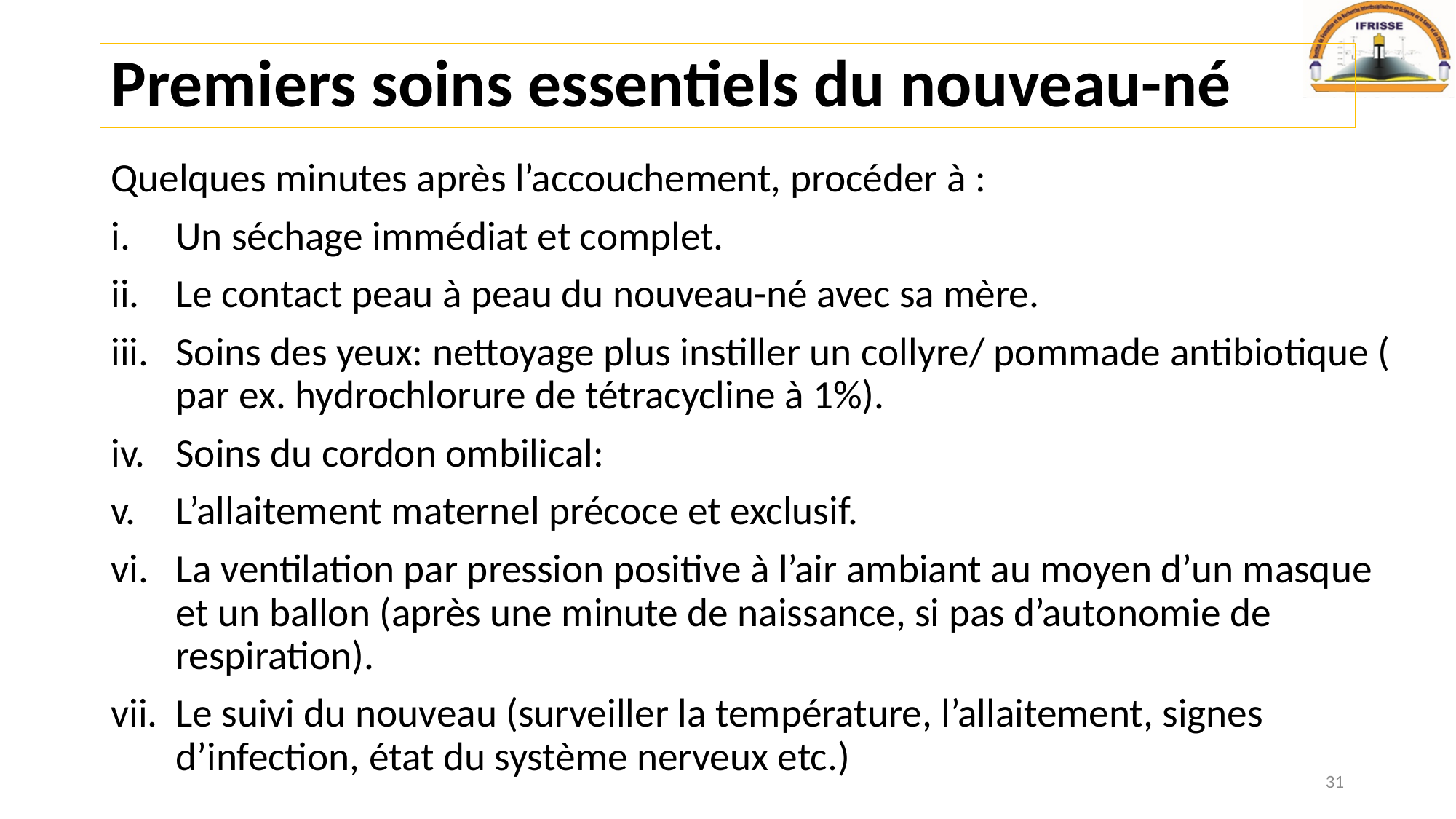

# Premiers soins essentiels du nouveau-né
Quelques minutes après l’accouchement, procéder à :
Un séchage immédiat et complet.
Le contact peau à peau du nouveau-né avec sa mère.
Soins des yeux: nettoyage plus instiller un collyre/ pommade antibiotique ( par ex. hydrochlorure de tétracycline à 1%).
Soins du cordon ombilical:
L’allaitement maternel précoce et exclusif.
La ventilation par pression positive à l’air ambiant au moyen d’un masque et un ballon (après une minute de naissance, si pas d’autonomie de respiration).
Le suivi du nouveau (surveiller la température, l’allaitement, signes d’infection, état du système nerveux etc.)
31